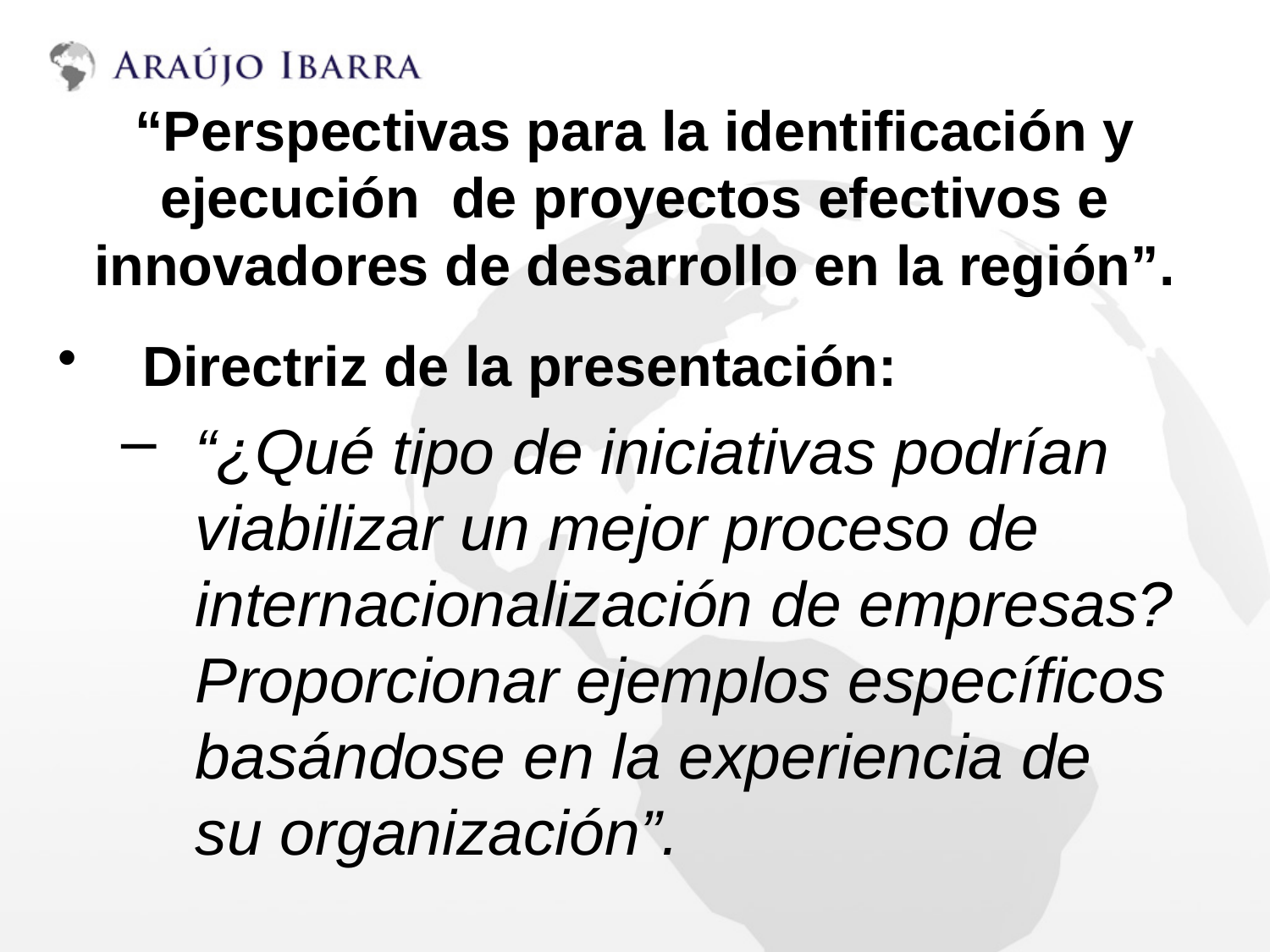

# “Perspectivas para la identificación y ejecución  de proyectos efectivos e innovadores de desarrollo en la región”.
Directriz de la presentación:
“¿Qué tipo de iniciativas podrían viabilizar un mejor proceso de internacionalización de empresas? Proporcionar ejemplos específicos basándose en la experiencia de su organización”.